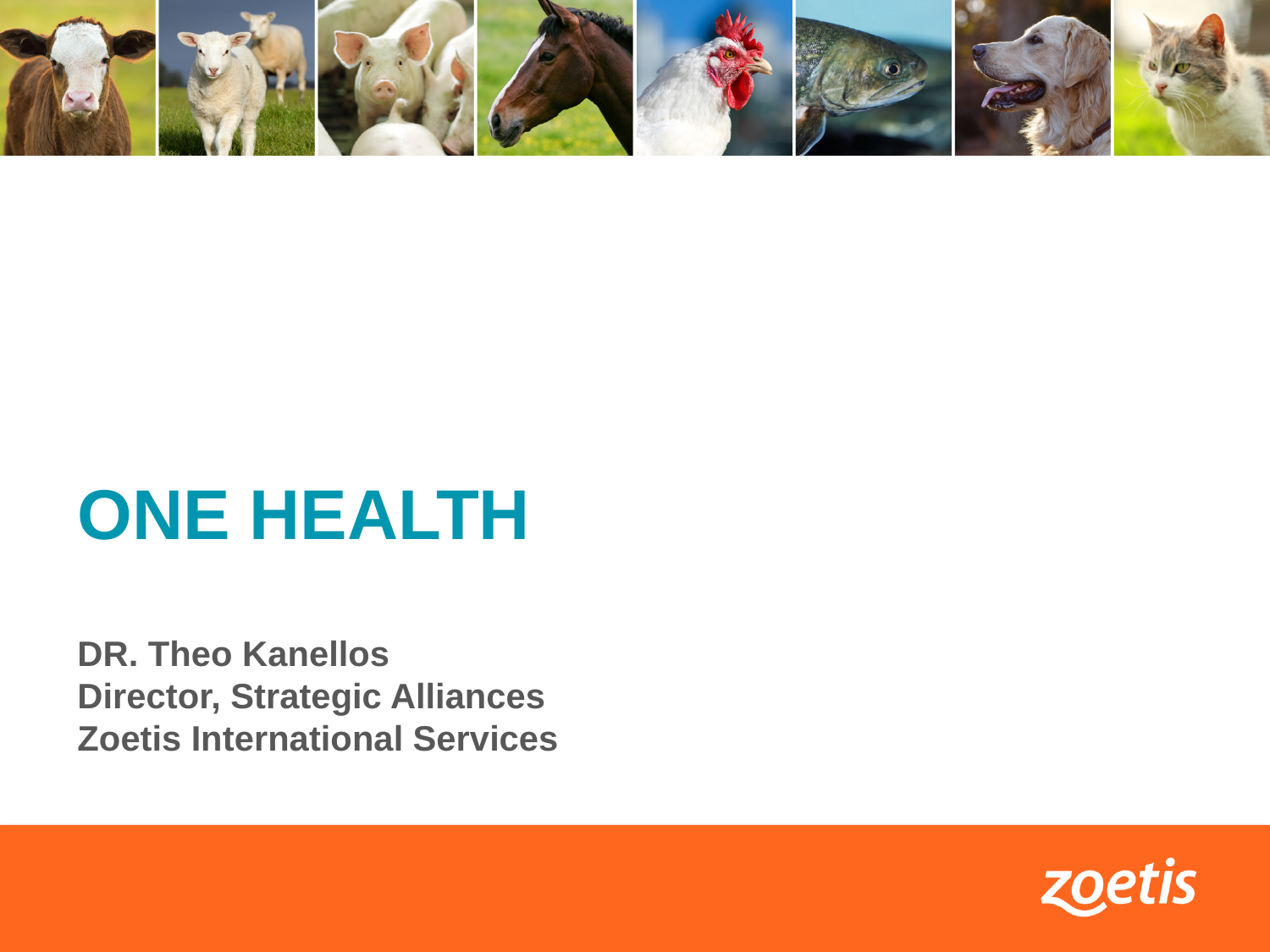

# ONE HEALTH
DR. Theo Kanellos
Director, Strategic Alliances
Zoetis International Services